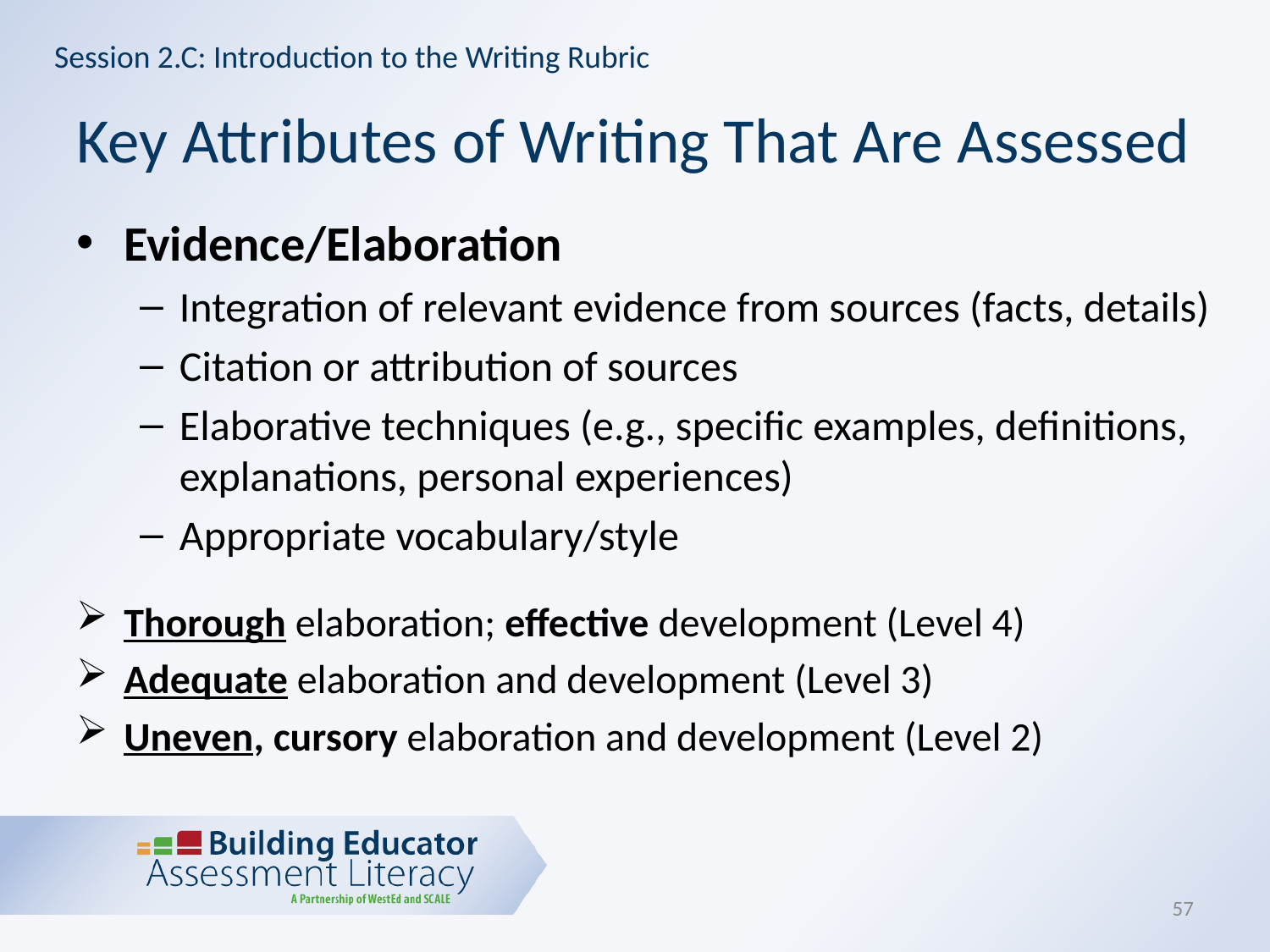

Session 2.C: Introduction to the Writing Rubric

# Key Attributes of Writing That Are Assessed
Evidence/Elaboration
Integration of relevant evidence from sources (facts, details)
Citation or attribution of sources
Elaborative techniques (e.g., specific examples, definitions, explanations, personal experiences)
Appropriate vocabulary/style

Thorough elaboration; effective development (Level 4)
Adequate elaboration and development (Level 3)
Uneven, cursory elaboration and development (Level 2)

57